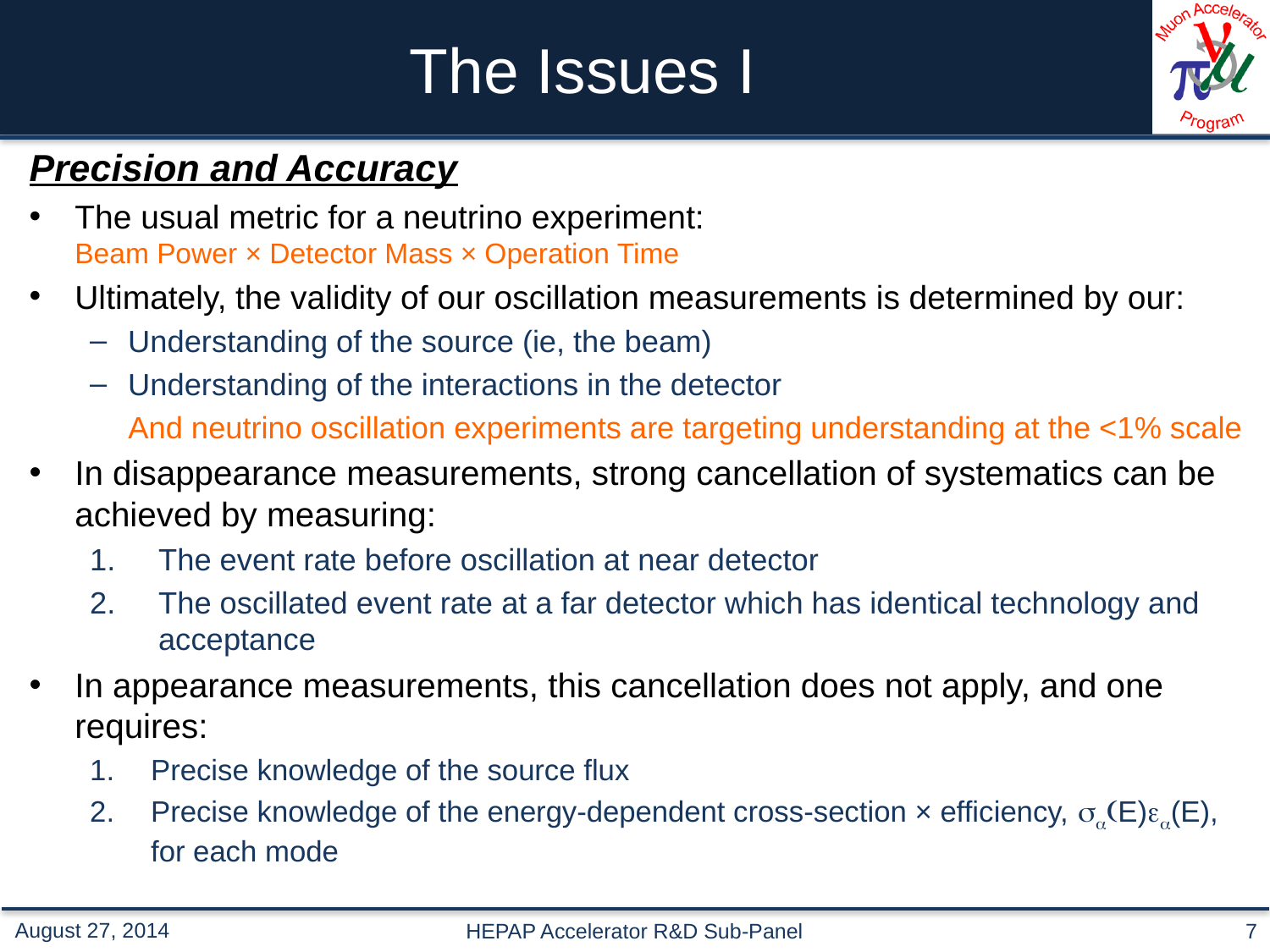

# The Issues I
Precision and Accuracy
The usual metric for a neutrino experiment:
Beam Power × Detector Mass × Operation Time
Ultimately, the validity of our oscillation measurements is determined by our:
Understanding of the source (ie, the beam)
Understanding of the interactions in the detector
And neutrino oscillation experiments are targeting understanding at the <1% scale
In disappearance measurements, strong cancellation of systematics can be achieved by measuring:
The event rate before oscillation at near detector
The oscillated event rate at a far detector which has identical technology and acceptance
In appearance measurements, this cancellation does not apply, and one requires:
Precise knowledge of the source flux
Precise knowledge of the energy-dependent cross-section × efficiency, σα(E)εα(E), for each mode

HEPAP Accelerator R&D Sub-Panel
7
August 27, 2014